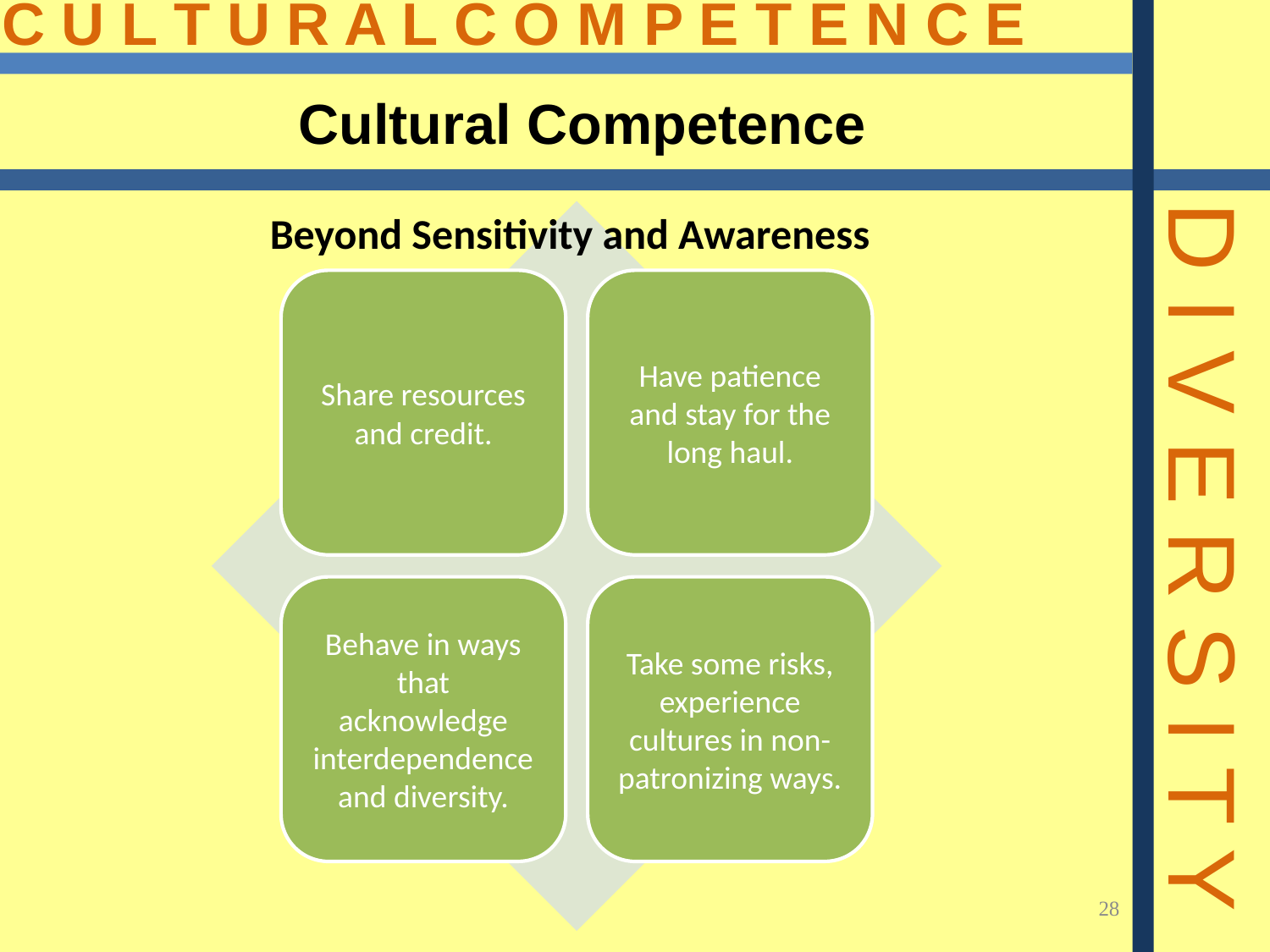

# Cultural Competence
Share resources and credit.
Have patience and stay for the long haul.
Behave in ways that acknowledge interdependence and diversity.
Take some risks, experience cultures in non-patronizing ways.
Beyond Sensitivity and Awareness
28